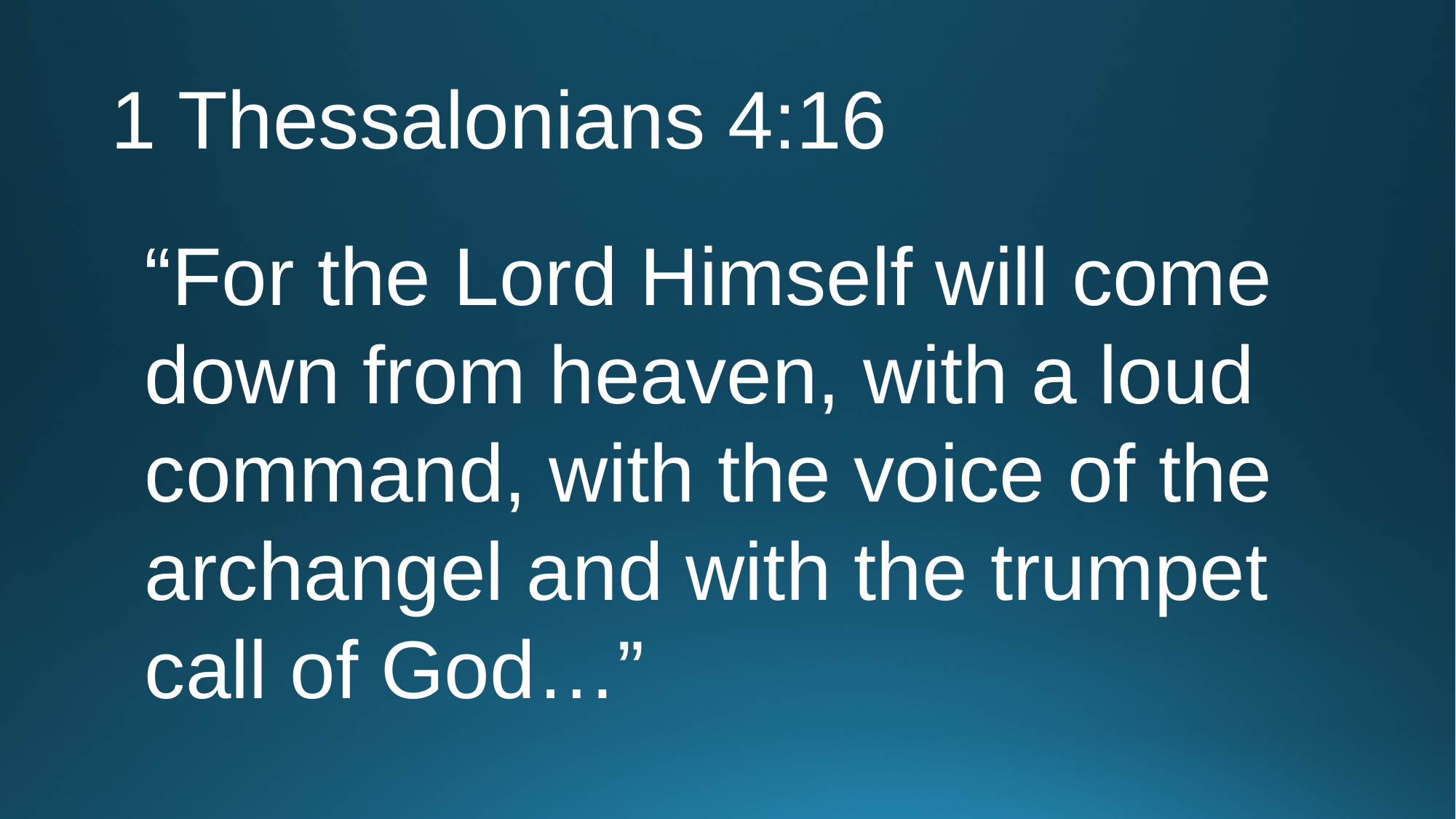

# 1 Thessalonians 4:16
“For the Lord Himself will come down from heaven, with a loud command, with the voice of the archangel and with the trumpet call of God…”